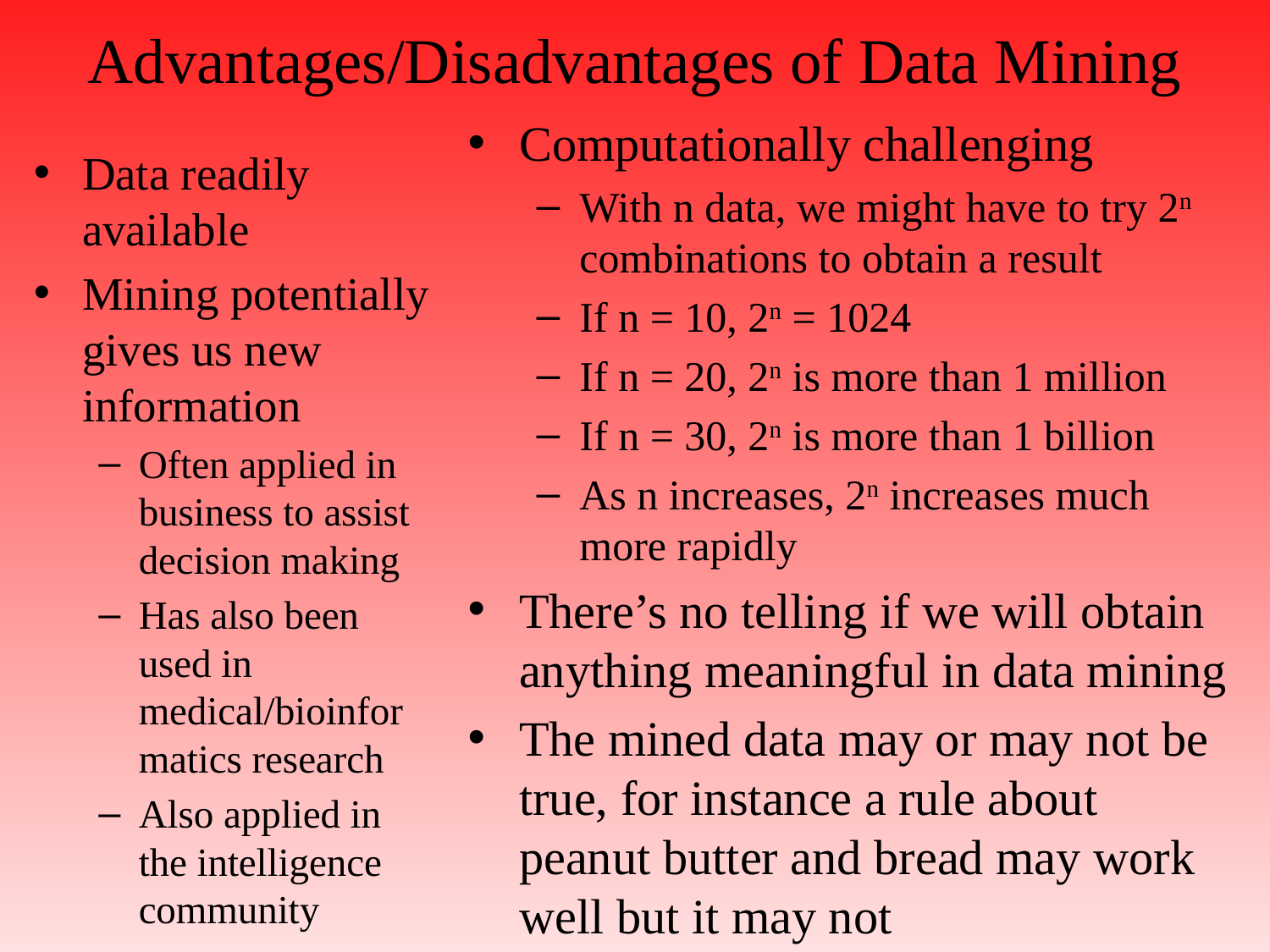

# Advantages/Disadvantages of Data Mining
Computationally challenging
With n data, we might have to try 2n combinations to obtain a result
If n = 10, 2n = 1024
If n = 20, 2n is more than 1 million
If n = 30, 2n is more than 1 billion
As n increases, 2n increases much more rapidly
There’s no telling if we will obtain anything meaningful in data mining
The mined data may or may not be true, for instance a rule about peanut butter and bread may work well but it may not
Data readily available
Mining potentially gives us new information
Often applied in business to assist decision making
Has also been used in medical/bioinformatics research
Also applied in the intelligence community